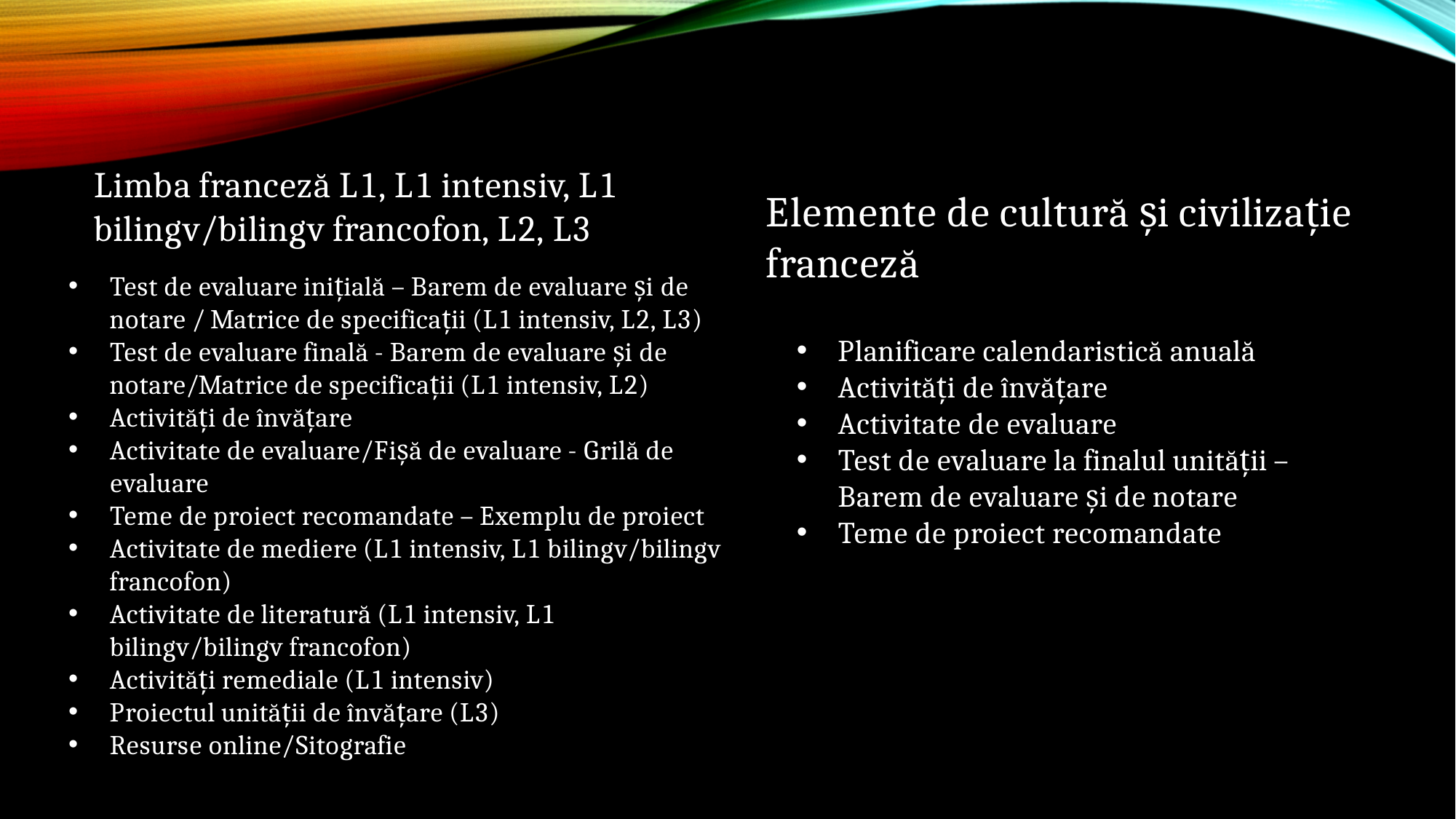

Limba franceză L1, L1 intensiv, L1 bilingv/bilingv francofon, L2, L3

Elemente de cultură și civilizație franceză
Test de evaluare inițială – Barem de evaluare și de notare / Matrice de specificații (L1 intensiv, L2, L3)
Test de evaluare finală - Barem de evaluare și de notare/Matrice de specificații (L1 intensiv, L2)
Activități de învățare
Activitate de evaluare/Fișă de evaluare - Grilă de evaluare
Teme de proiect recomandate – Exemplu de proiect
Activitate de mediere (L1 intensiv, L1 bilingv/bilingv francofon)
Activitate de literatură (L1 intensiv, L1 bilingv/bilingv francofon)
Activități remediale (L1 intensiv)
Proiectul unității de învățare (L3)
Resurse online/Sitografie

Planificare calendaristică anuală
Activități de învățare
Activitate de evaluare
Test de evaluare la finalul unității – Barem de evaluare și de notare
Teme de proiect recomandate